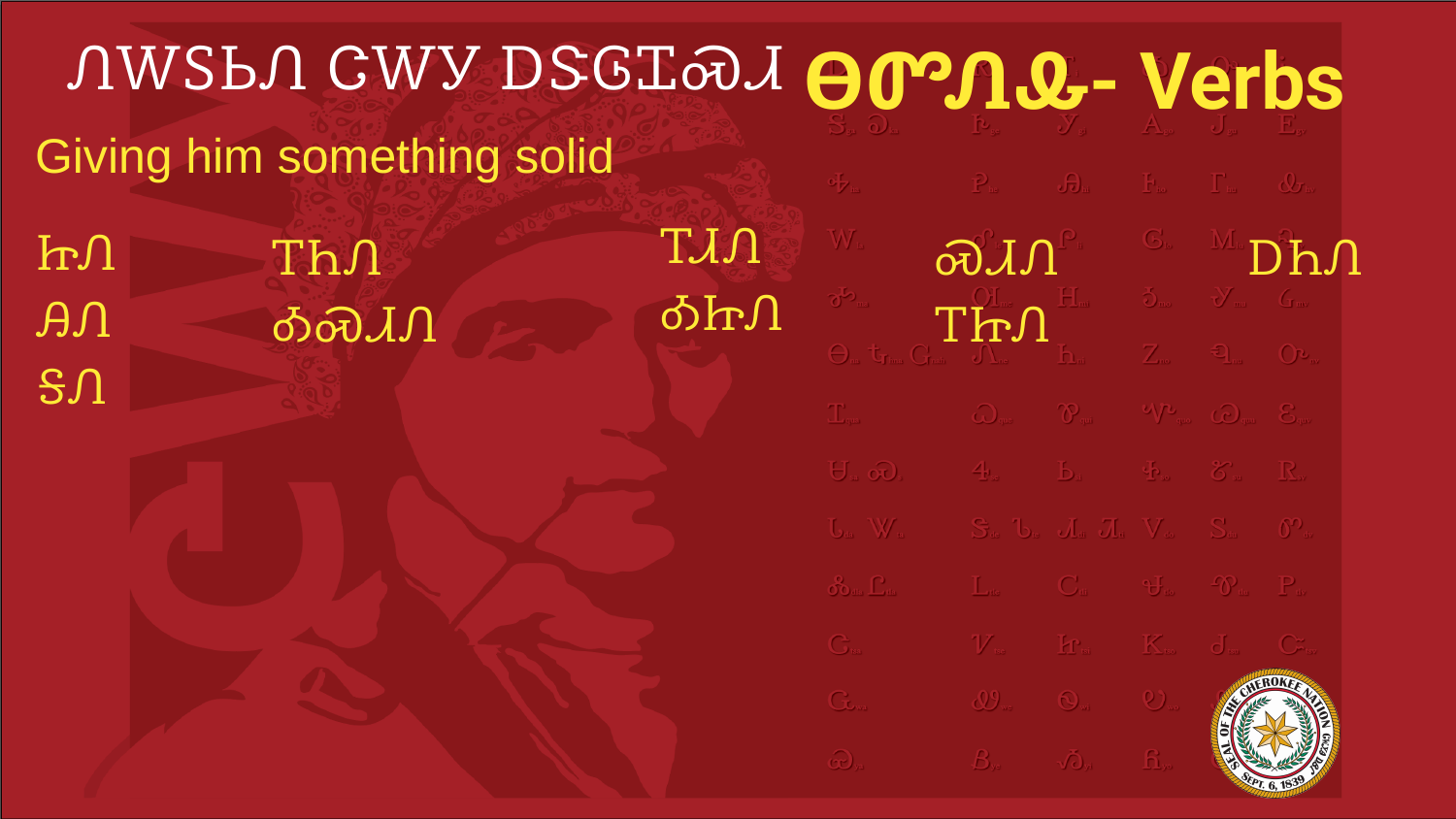

# ᏁᎳᏚᏏᏁ ᏣᎳᎩ ᎠᏕᎶᏆᏍᏗ
ᎾᏛᏁᎲ- Verbs
Giving him something solid

ᏥᏁ
ᎯᏁ
ᎦᏁ

ᎢᏗᏁ
ᎣᏥᏁ

ᎢᏂᏁ
ᎣᏍᏗᏁ

ᏍᏗᏁ
ᎢᏥᏁ
ᎠᏂᏁ